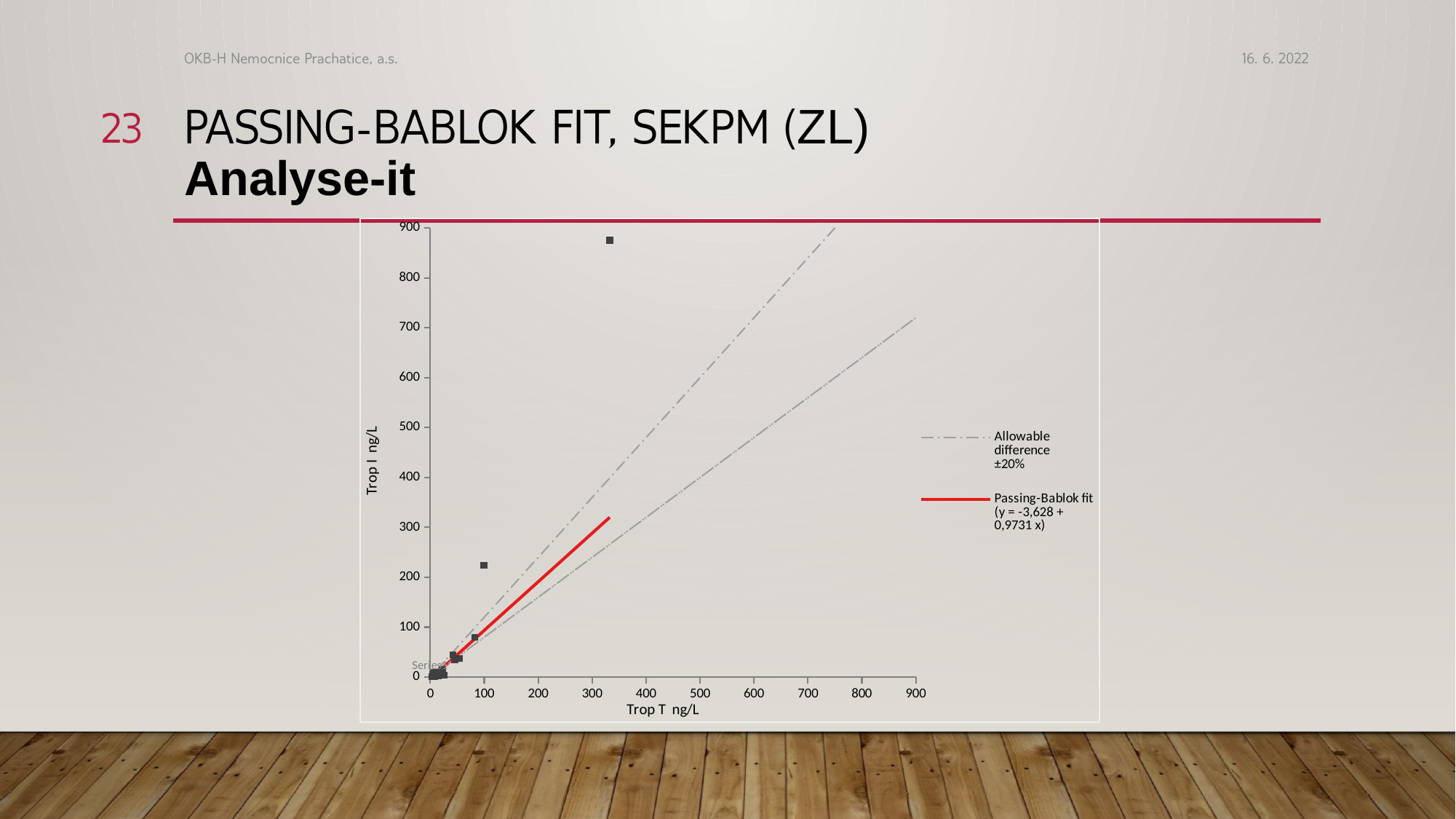

OKB-H Nemocnice Prachatice, a.s.
16. 6. 2022
23
# Passing-Bablok fit, SEKPM (ZL) Analyse-it

### Chart

| Category |  |  |  |  |  |
|---|---|---|---|---|---|